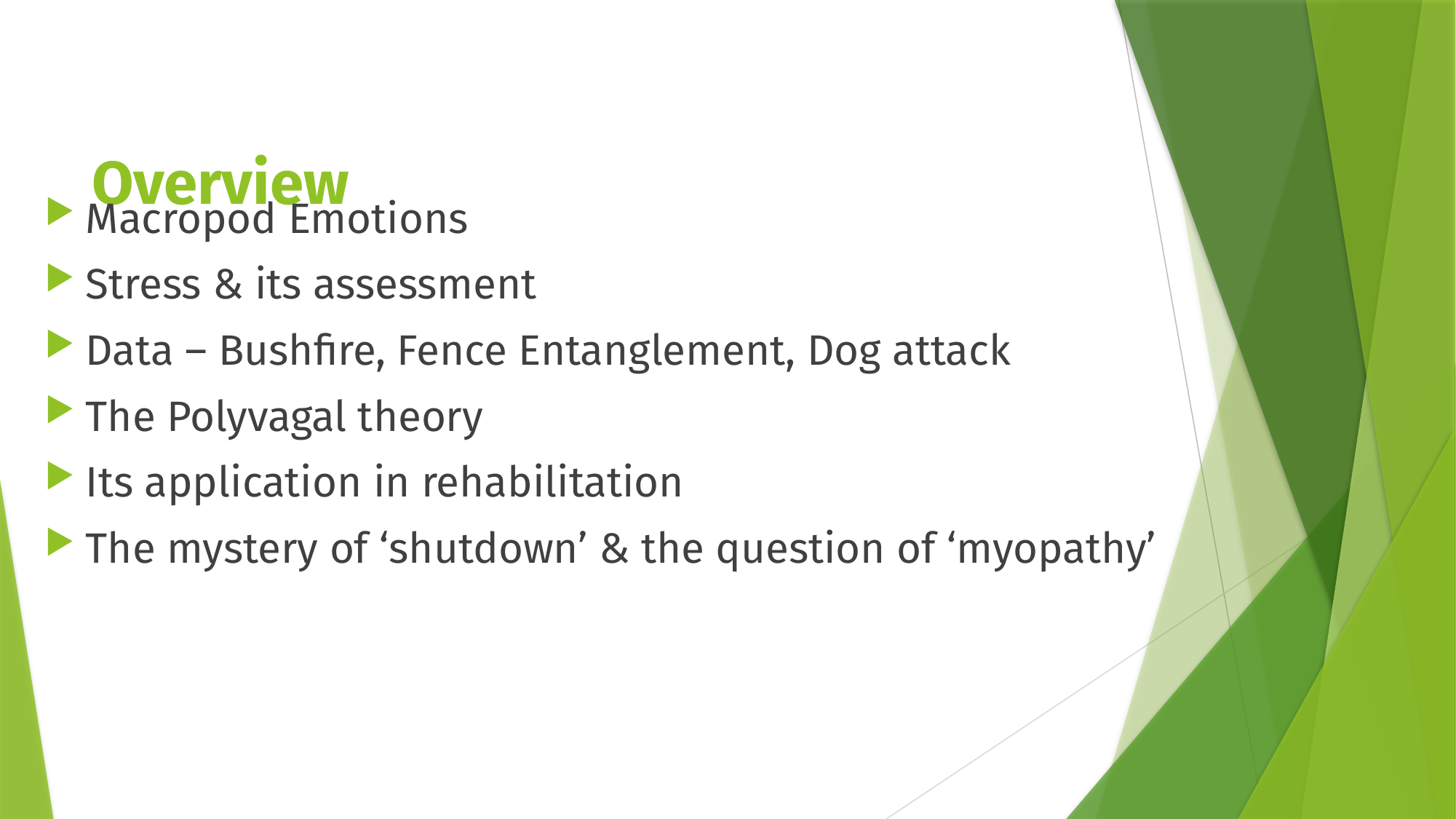

# Overview
Macropod Emotions
Stress & its assessment
Data – Bushfire, Fence Entanglement, Dog attack
The Polyvagal theory
Its application in rehabilitation
The mystery of ‘shutdown’ & the question of ‘myopathy’